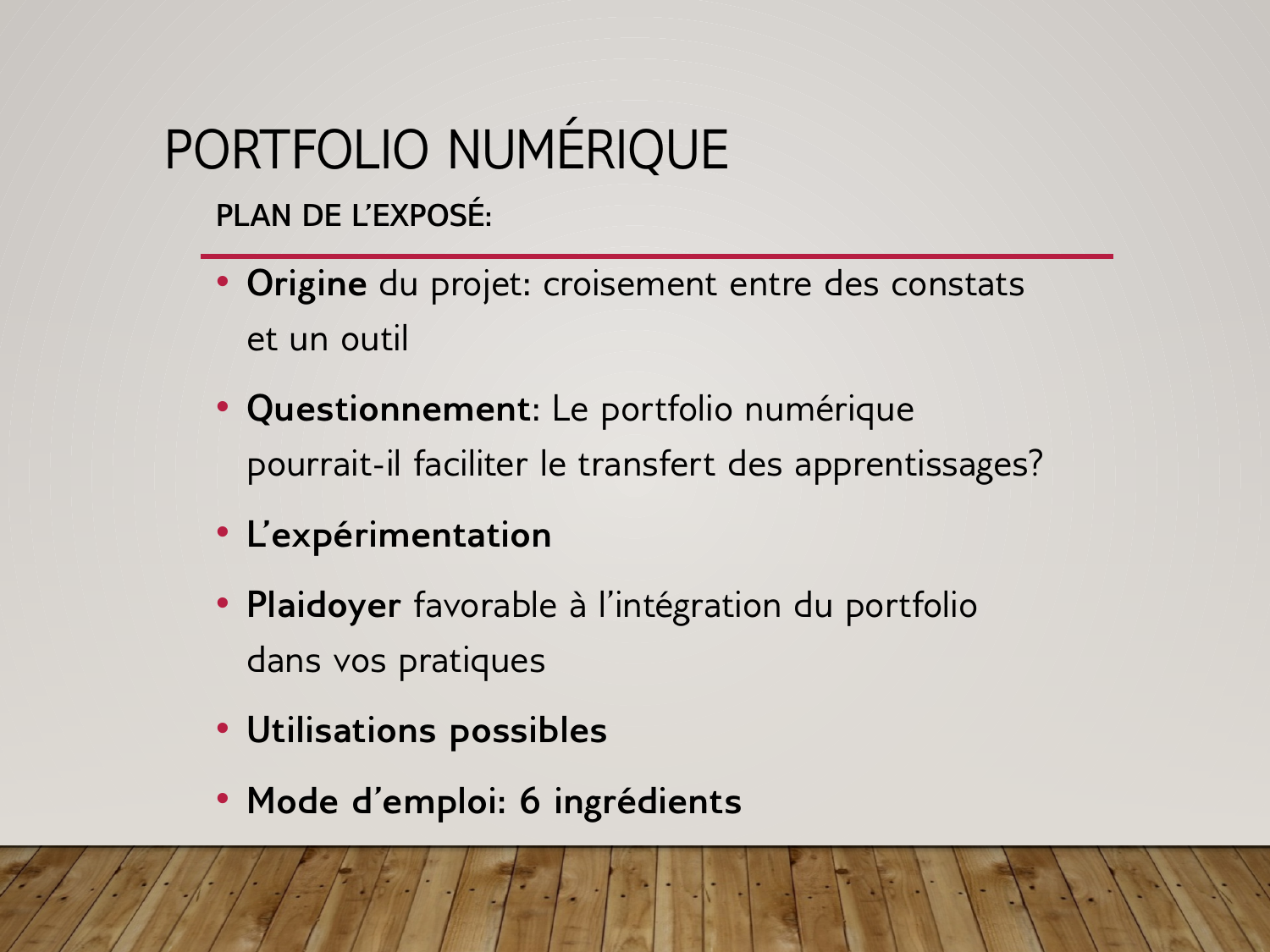

# Portfolio numérique
PLAN DE L’EXPOSÉ:
Origine du projet: croisement entre des constats et un outil
Questionnement: Le portfolio numérique pourrait-il faciliter le transfert des apprentissages?
L’expérimentation
Plaidoyer favorable à l’intégration du portfolio dans vos pratiques
Utilisations possibles
Mode d’emploi: 6 ingrédients